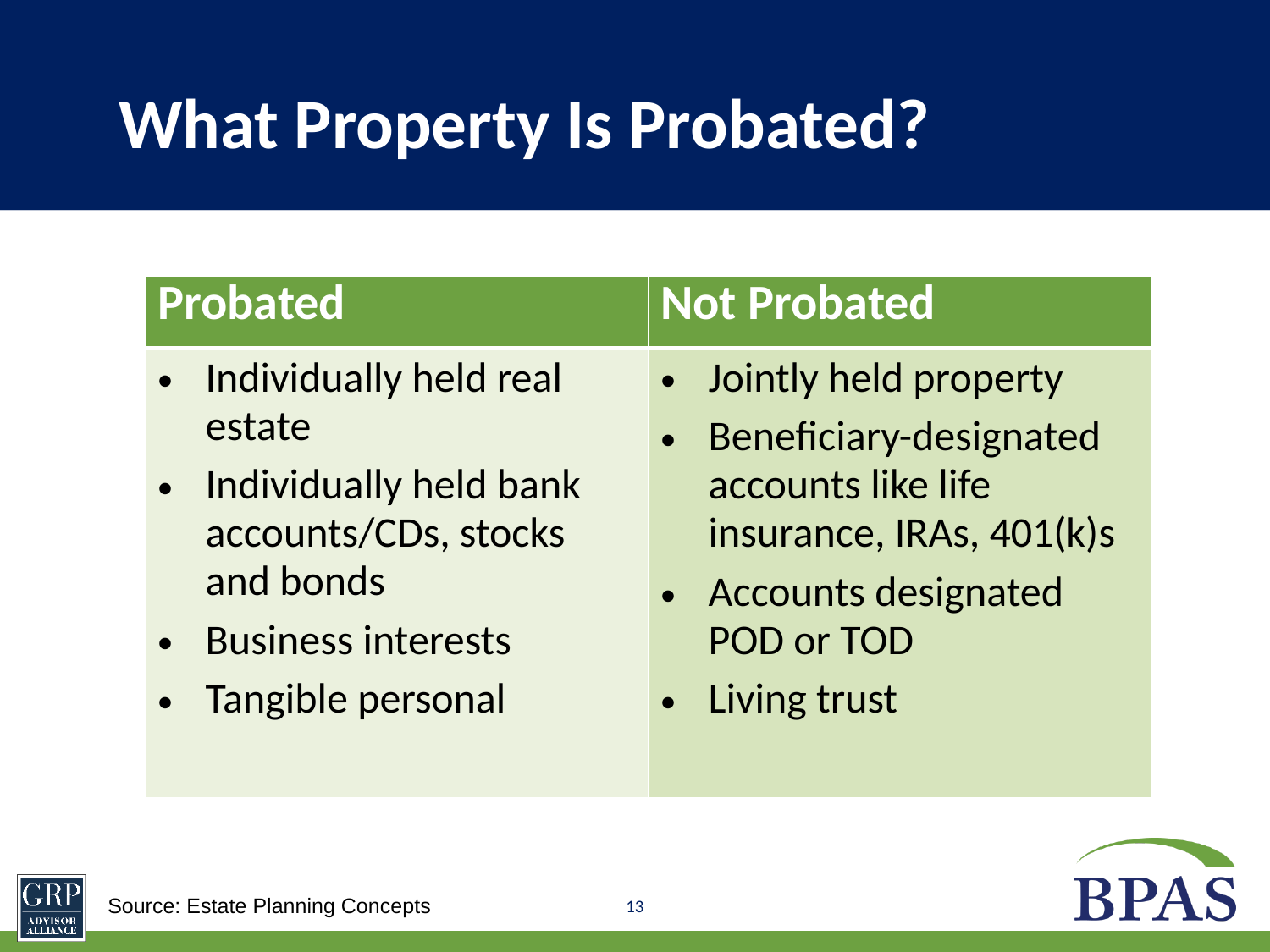

# What Property Is Probated?
| Probated | Not Probated |
| --- | --- |
| Individually held real estate Individually held bank accounts/CDs, stocks and bonds Business interests Tangible personal | Jointly held property Beneficiary-designated accounts like life insurance, IRAs, 401(k)s Accounts designated POD or TOD Living trust |
13
Source: Estate Planning Concepts